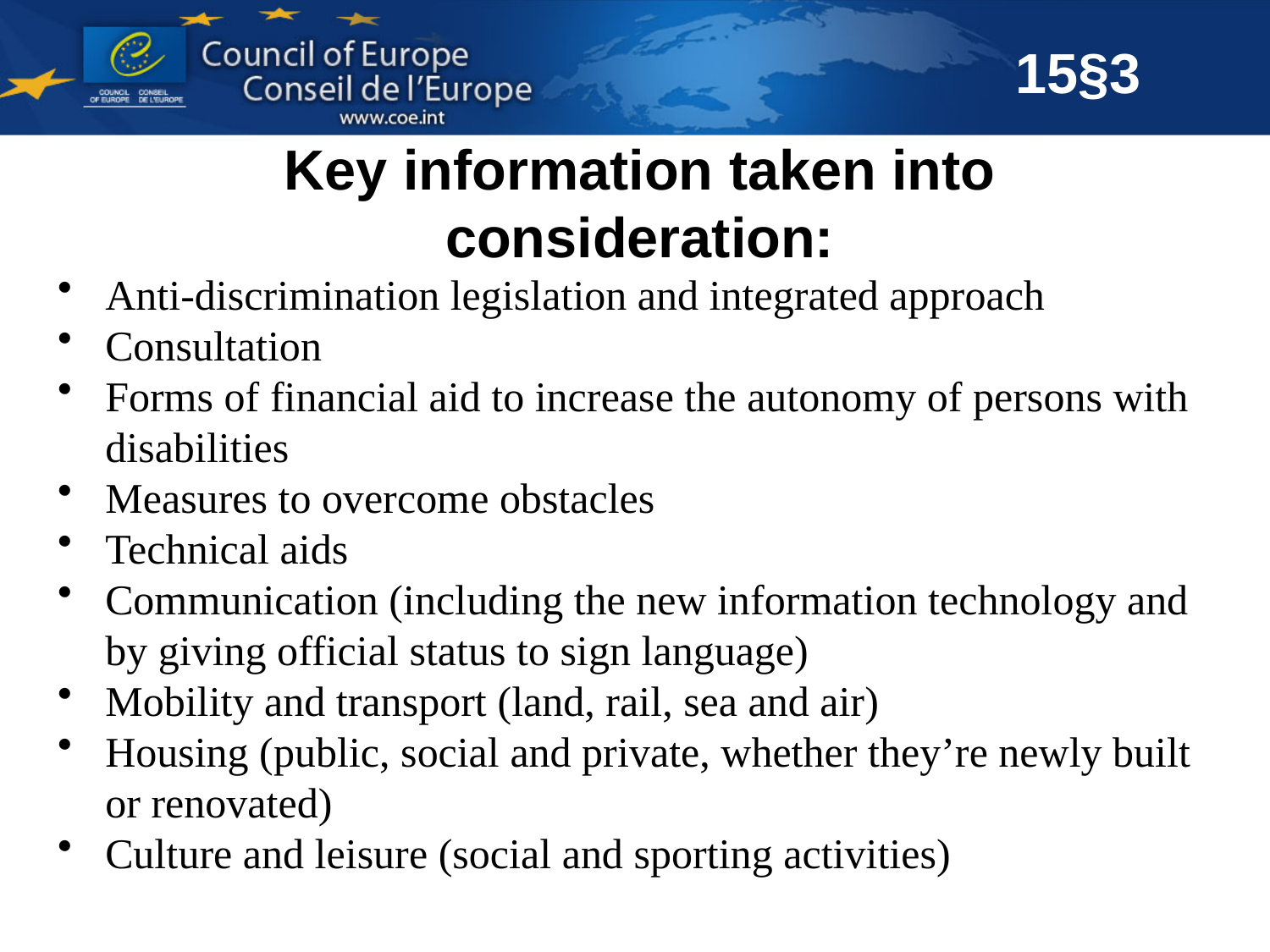

15§3
# Key information taken into consideration:
Anti-discrimination legislation and integrated approach
Consultation
Forms of financial aid to increase the autonomy of persons with disabilities
Measures to overcome obstacles
Technical aids
Communication (including the new information technology and by giving official status to sign language)
Mobility and transport (land, rail, sea and air)
Housing (public, social and private, whether they’re newly built or renovated)
Culture and leisure (social and sporting activities)